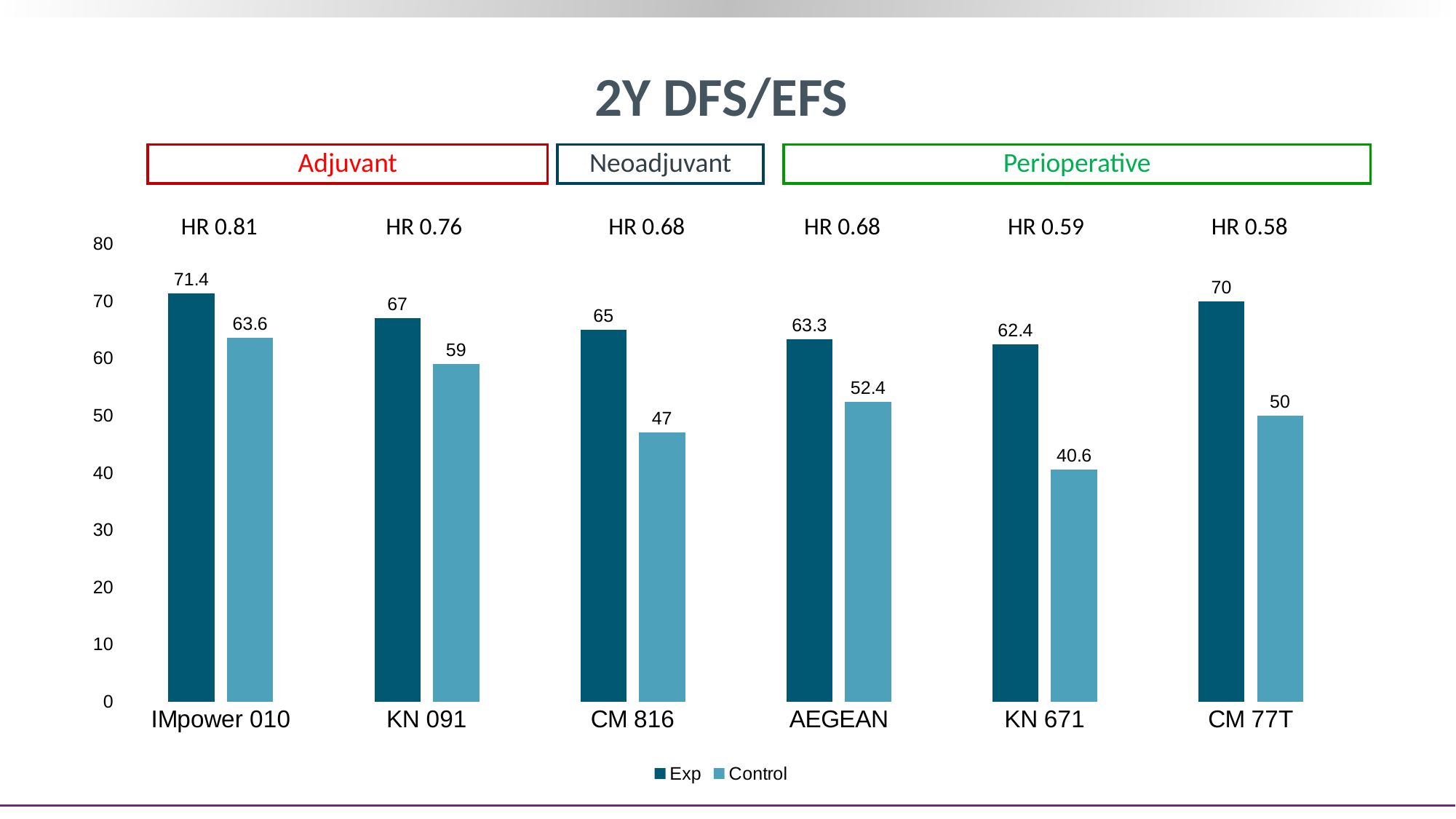

# 2Y DFS/EFS
Adjuvant
Neoadjuvant
Perioperative
HR 0.81
HR 0.76
HR 0.68
HR 0.68
HR 0.59
HR 0.58

[unsupported chart]